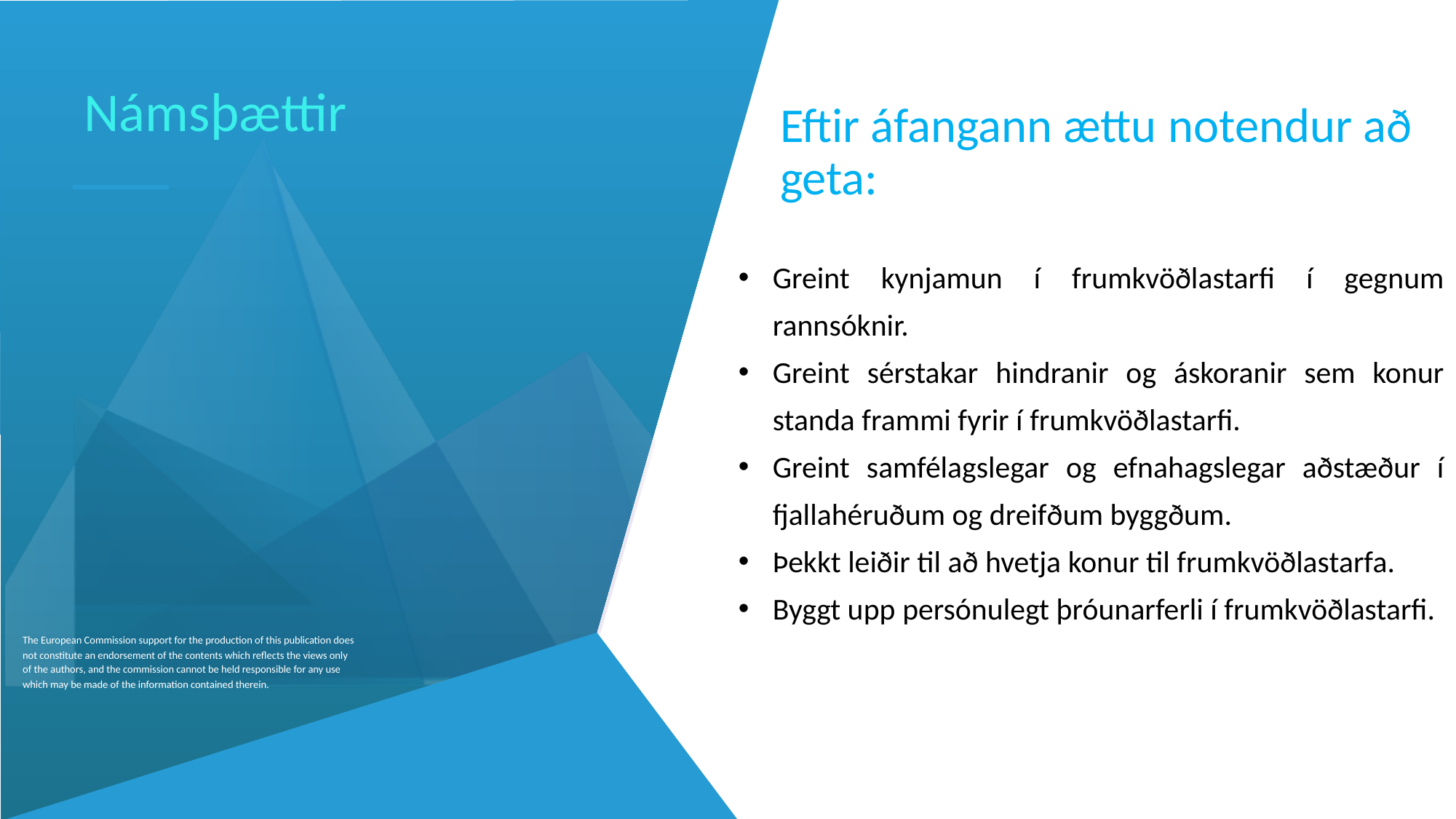

Eftir áfangann ættu notendur að geta:
Námsþættir
Greint kynjamun í frumkvöðlastarfi í gegnum rannsóknir.
Greint sérstakar hindranir og áskoranir sem konur standa frammi fyrir í frumkvöðlastarfi.
Greint samfélagslegar og efnahagslegar aðstæður í fjallahéruðum og dreifðum byggðum.
Þekkt leiðir til að hvetja konur til frumkvöðlastarfa.
Byggt upp persónulegt þróunarferli í frumkvöðlastarfi.
The European Commission support for the production of this publication does not constitute an endorsement of the contents which reflects the views only of the authors, and the commission cannot be held responsible for any use which may be made of the information contained therein.